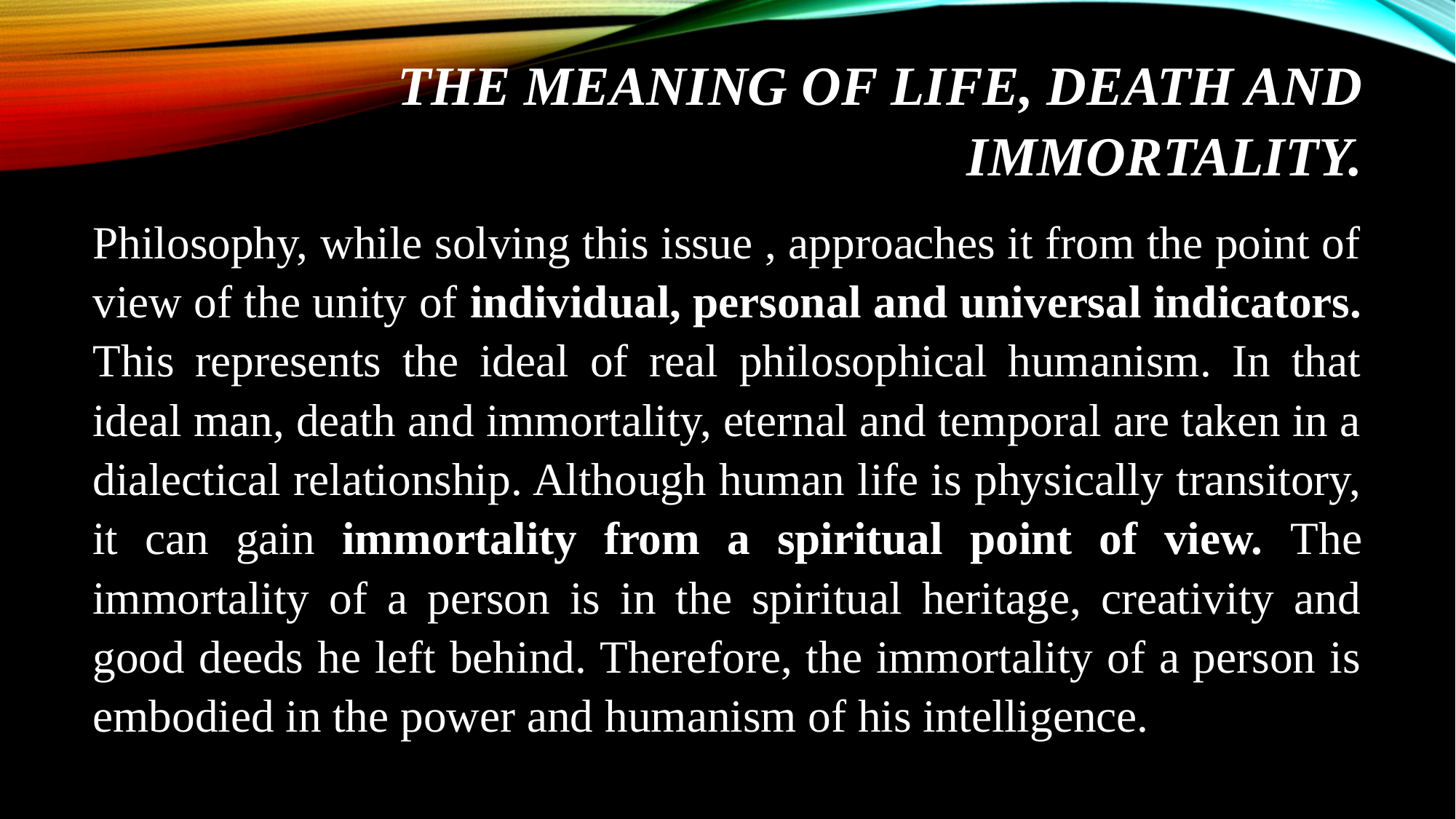

# The meaning of life, Death and immortality.
Philosophy, while solving this issue , approaches it from the point of view of the unity of individual, personal and universal indicators. This represents the ideal of real philosophical humanism. In that ideal man, death and immortality, eternal and temporal are taken in a dialectical relationship. Although human life is physically transitory, it can gain immortality from a spiritual point of view. The immortality of a person is in the spiritual heritage, creativity and good deeds he left behind. Therefore, the immortality of a person is embodied in the power and humanism of his intelligence.